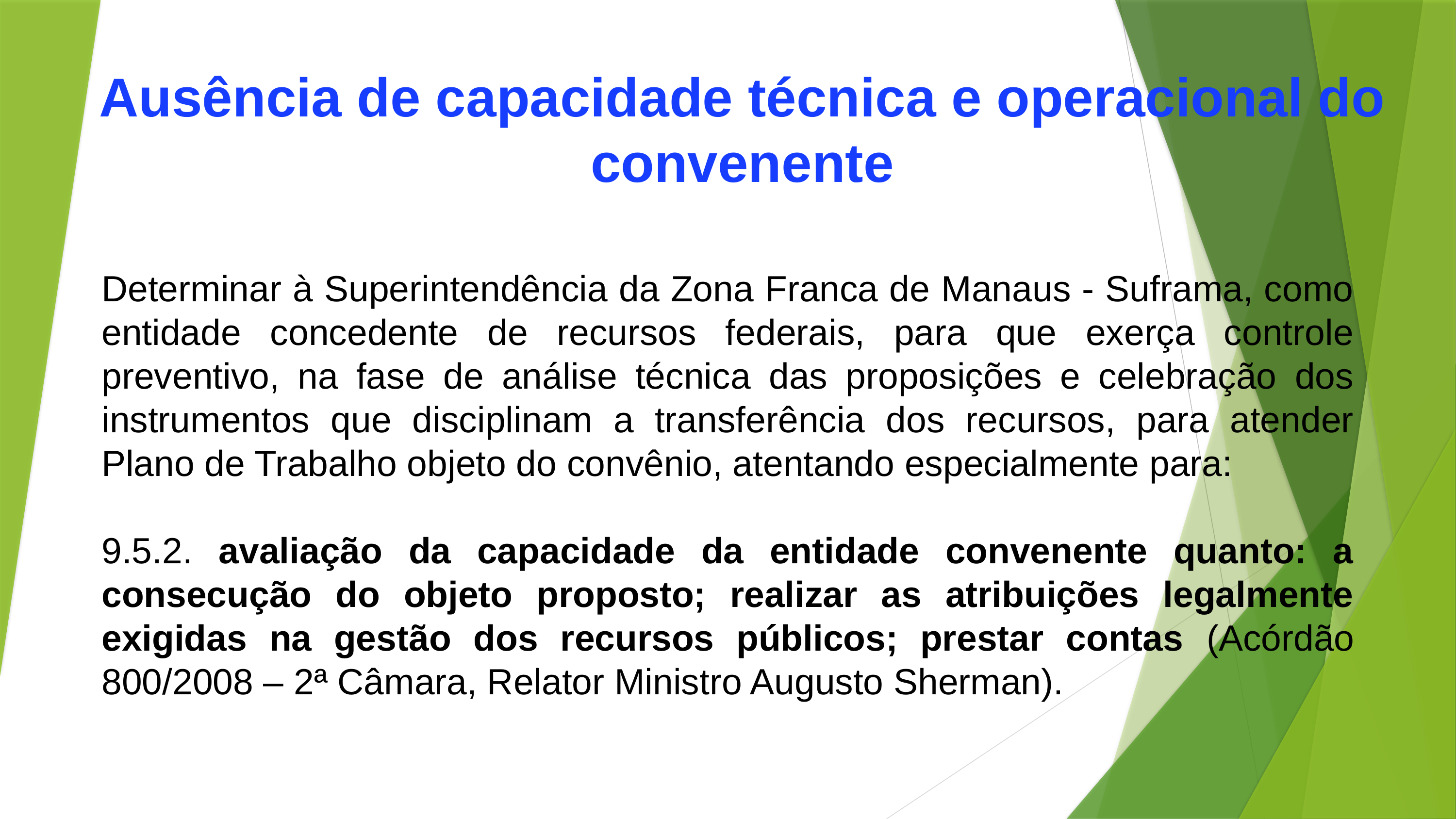

Ausência de capacidade técnica e operacional do convenente
Determinar à Superintendência da Zona Franca de Manaus - Suframa, como entidade concedente de recursos federais, para que exerça controle preventivo, na fase de análise técnica das proposições e celebração dos instrumentos que disciplinam a transferência dos recursos, para atender Plano de Trabalho objeto do convênio, atentando especialmente para:

9.5.2. avaliação da capacidade da entidade convenente quanto: a consecução do objeto proposto; realizar as atribuições legalmente exigidas na gestão dos recursos públicos; prestar contas (Acórdão 800/2008 – 2ª Câmara, Relator Ministro Augusto Sherman).